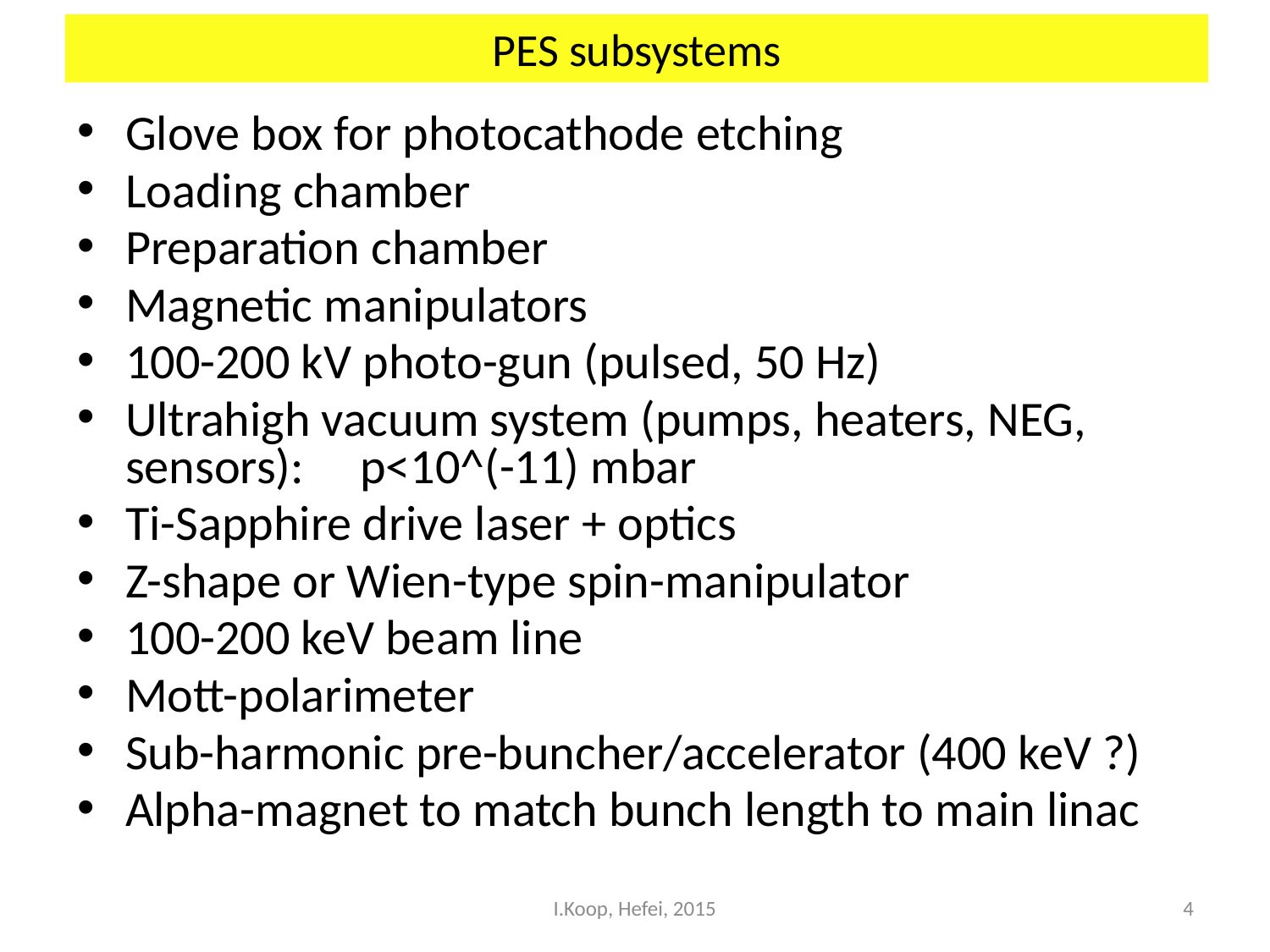

# PES subsystems
Glove box for photocathode etching
Loading chamber
Preparation chamber
Magnetic manipulators
100-200 kV photo-gun (pulsed, 50 Hz)
Ultrahigh vacuum system (pumps, heaters, NEG, sensors):     p<10^(-11) mbar
Ti-Sapphire drive laser + optics
Z-shape or Wien-type spin-manipulator
100-200 keV beam line
Mott-polarimeter
Sub-harmonic pre-buncher/accelerator (400 keV ?)
Alpha-magnet to match bunch length to main linac
I.Koop, Hefei, 2015
4